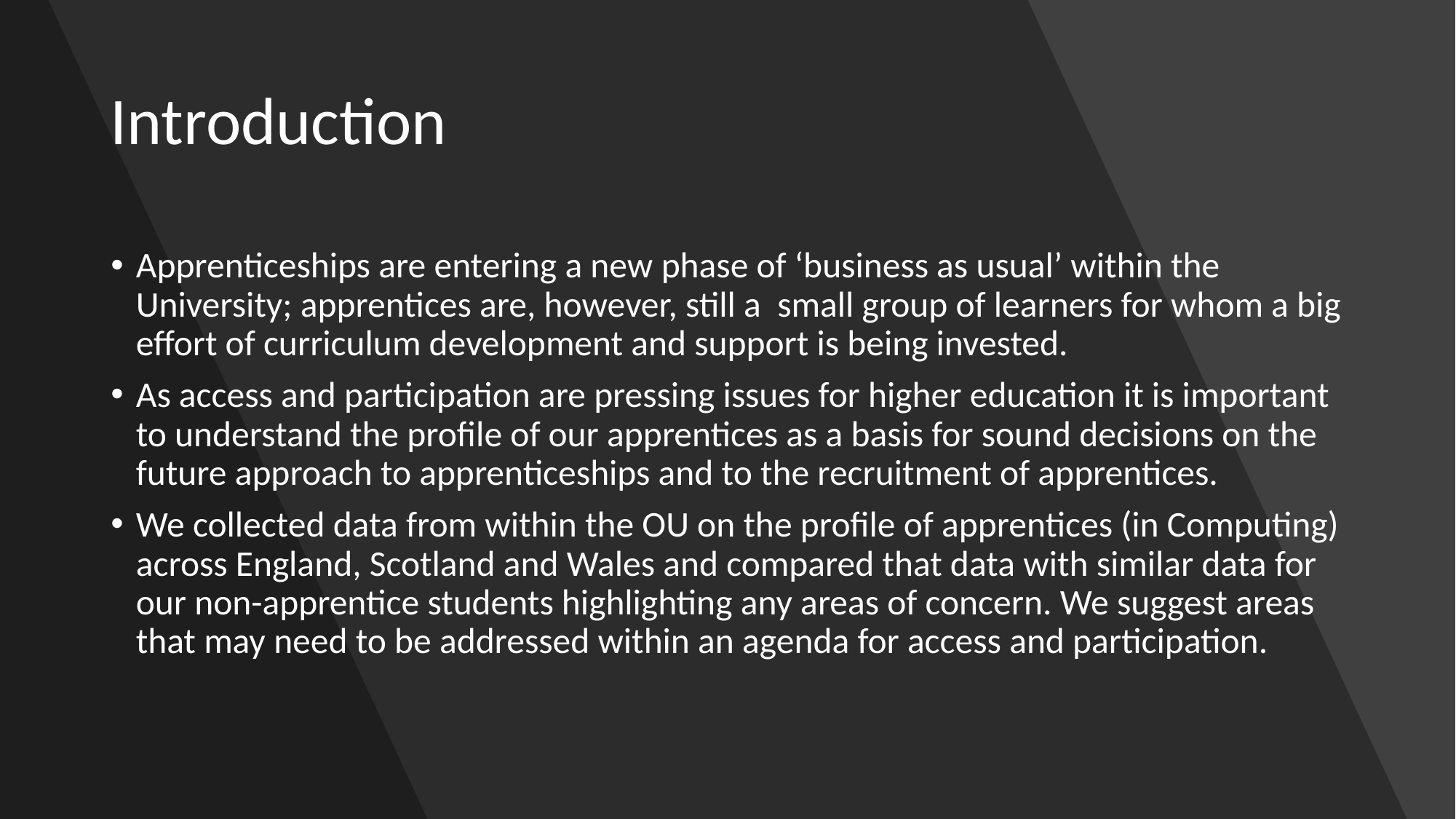

# Introduction
Apprenticeships are entering a new phase of ‘business as usual’ within the University; apprentices are, however, still a  small group of learners for whom a big effort of curriculum development and support is being invested.
As access and participation are pressing issues for higher education it is important to understand the profile of our apprentices as a basis for sound decisions on the future approach to apprenticeships and to the recruitment of apprentices.
We collected data from within the OU on the profile of apprentices (in Computing) across England, Scotland and Wales and compared that data with similar data for our non-apprentice students highlighting any areas of concern. We suggest areas that may need to be addressed within an agenda for access and participation.